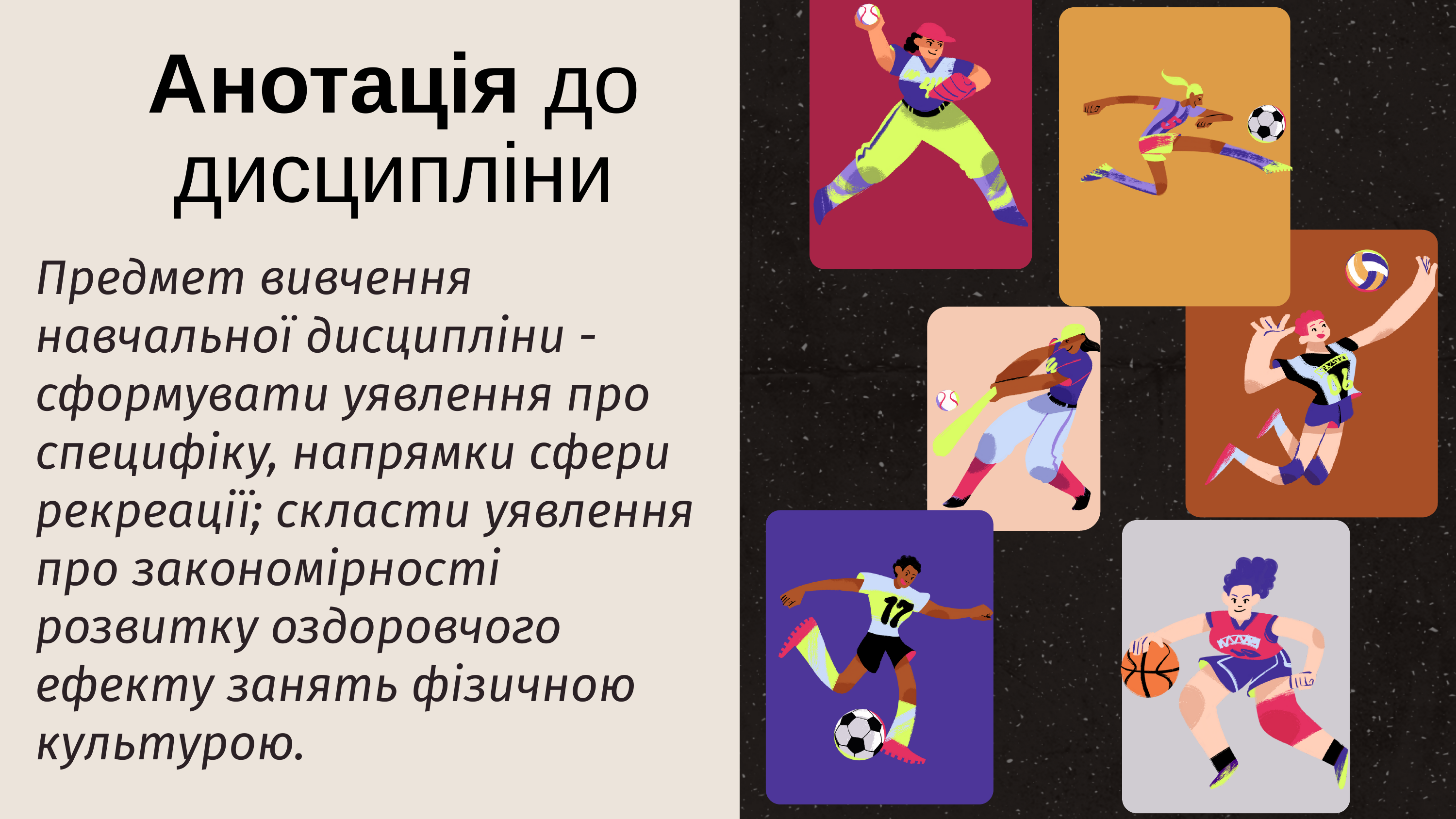

Анотація до дисципліни

Предмет вивчення навчальної дисципліни - сформувати уявлення про специфіку, напрямки сфери рекреації; скласти уявлення про закономірності розвитку оздоровчого ефекту занять фізичною культурою.